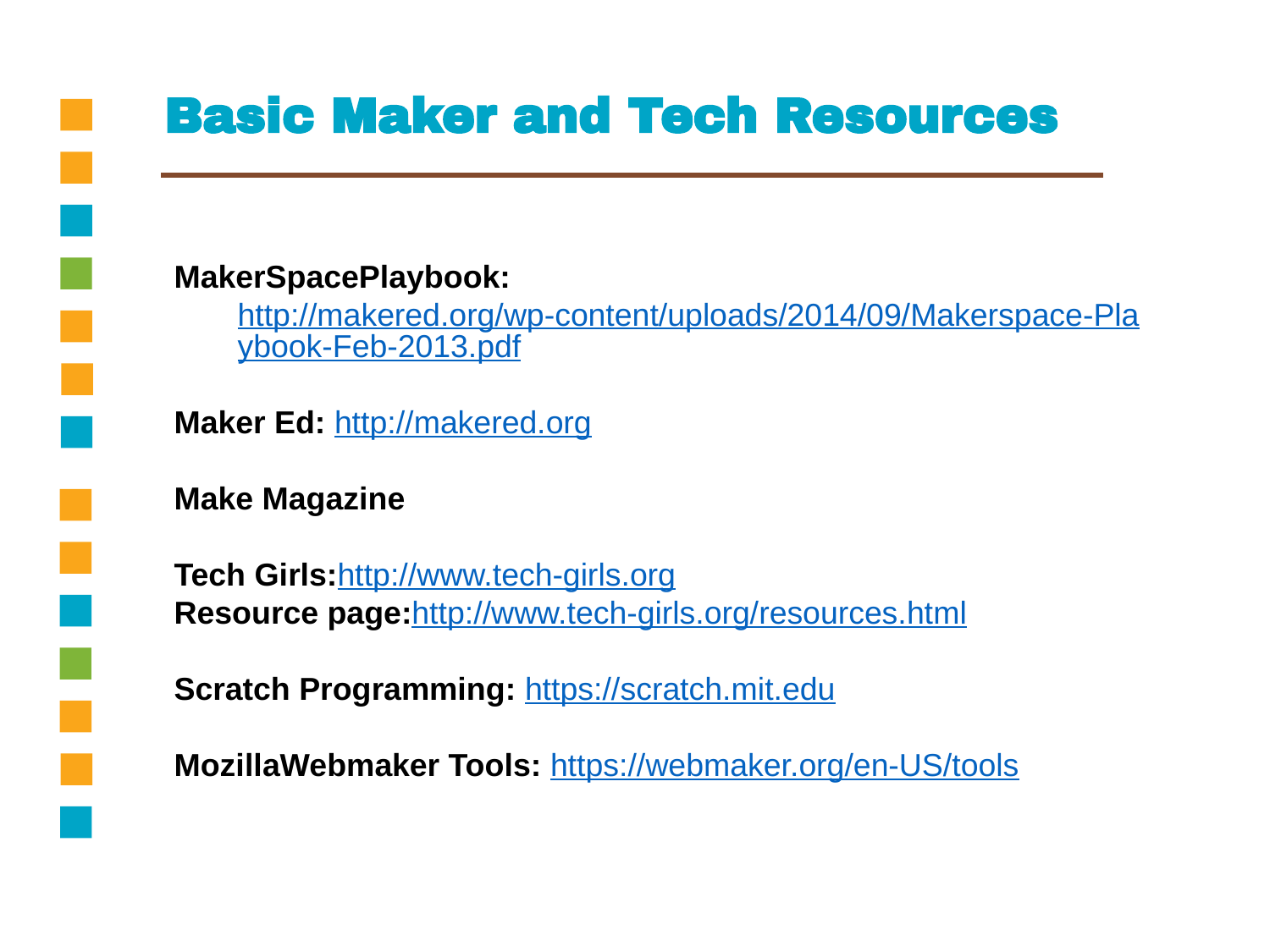

Basic Maker and Tech Resources

MakerSpacePlaybook:
http://makered.org/wp-content/uploads/2014/09/Makerspace-Playbook-Feb-2013.pdf

Maker Ed: http://makered.org

Make Magazine

Tech Girls:http://www.tech-girls.org
Resource page:http://www.tech-girls.org/resources.html

Scratch Programming: https://scratch.mit.edu

MozillaWebmaker Tools: https://webmaker.org/en-US/tools